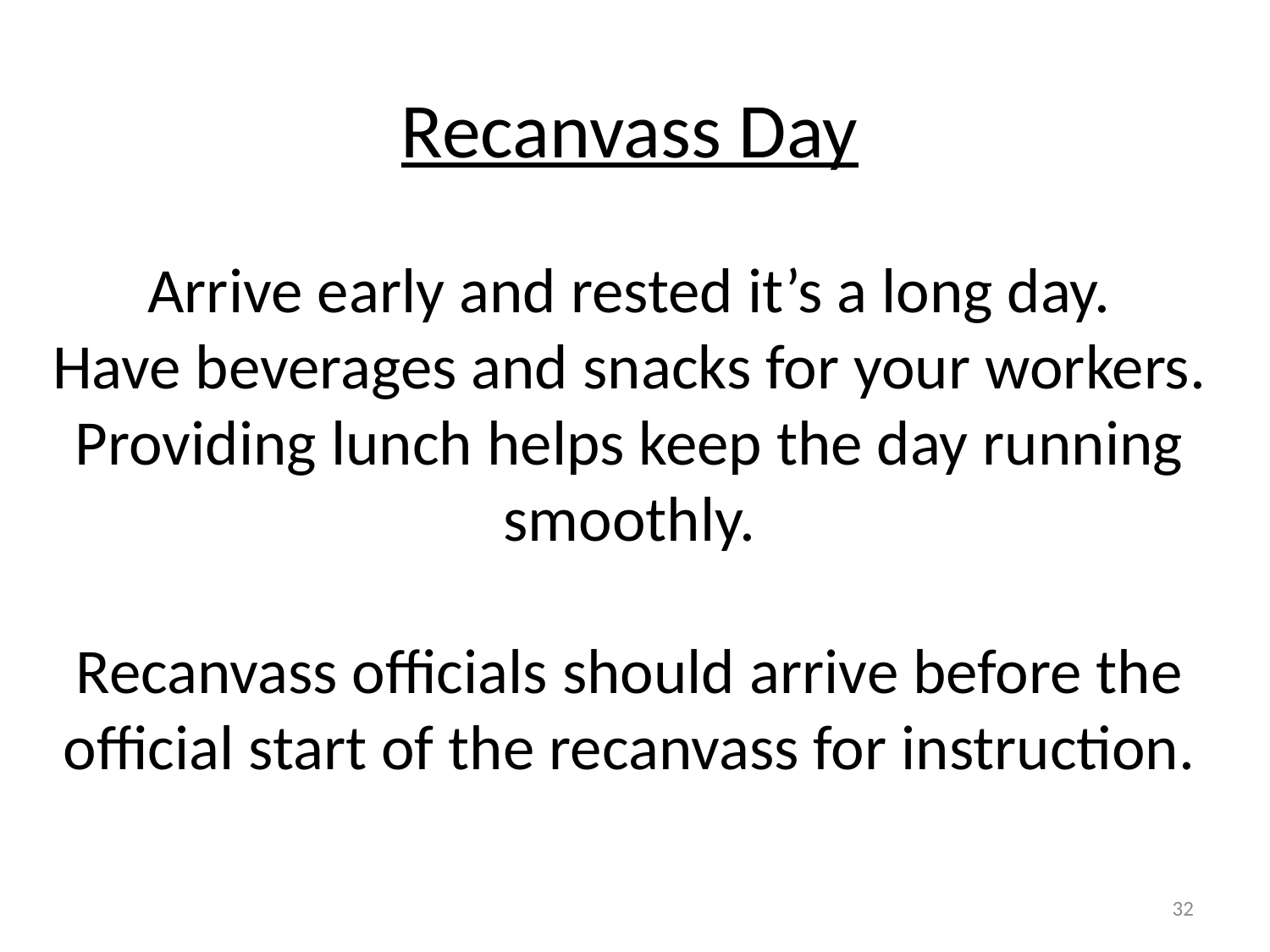

Recanvass Day

Arrive early and rested it’s a long day.
Have beverages and snacks for your workers. Providing lunch helps keep the day running smoothly.

Recanvass officials should arrive before the official start of the recanvass for instruction.
32